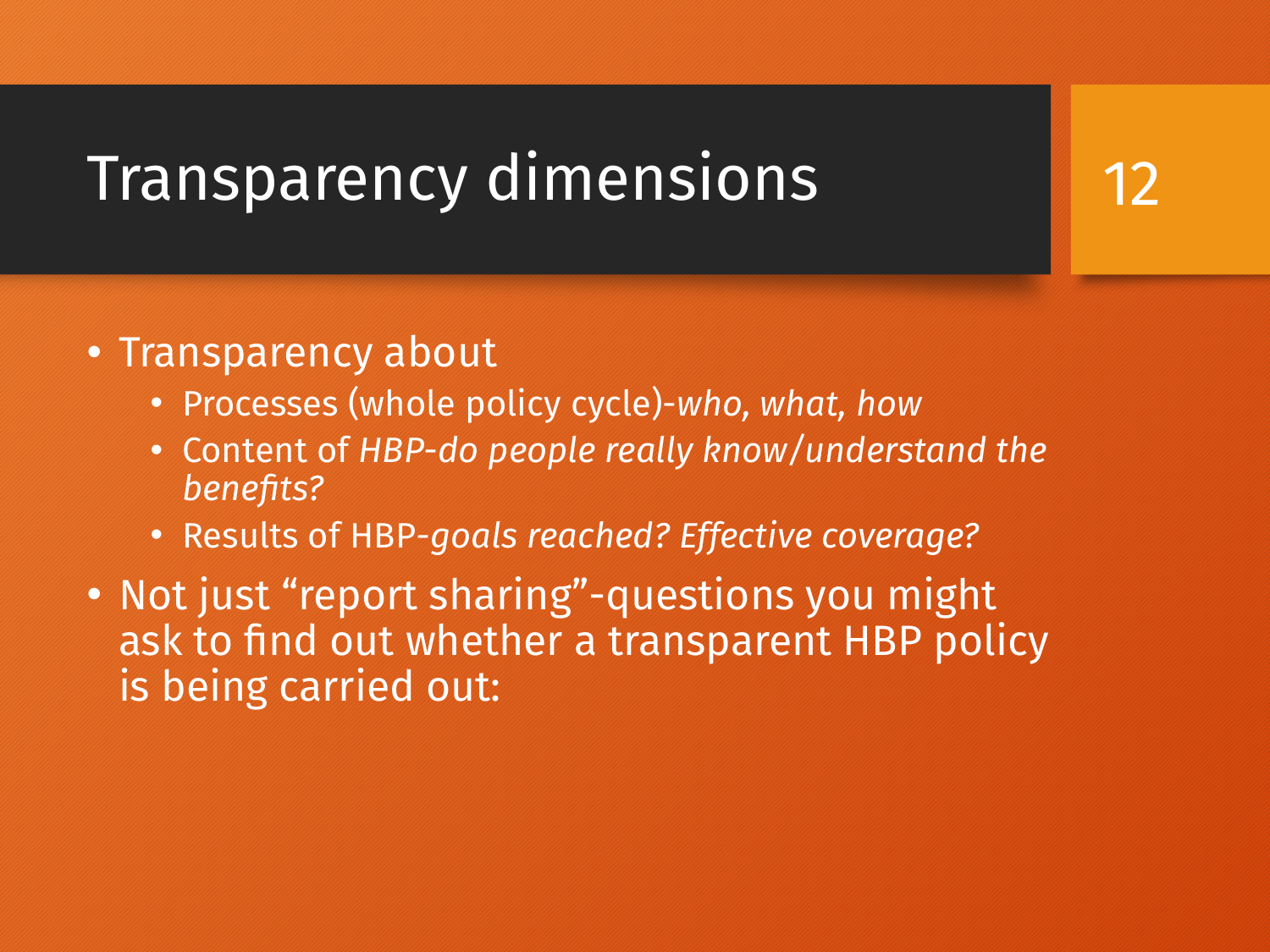

# Transparency dimensions
12
Transparency about
Processes (whole policy cycle)-who, what, how
Content of HBP-do people really know/understand the benefits?
Results of HBP-goals reached? Effective coverage?
Not just “report sharing”-questions you might ask to find out whether a transparent HBP policy is being carried out: